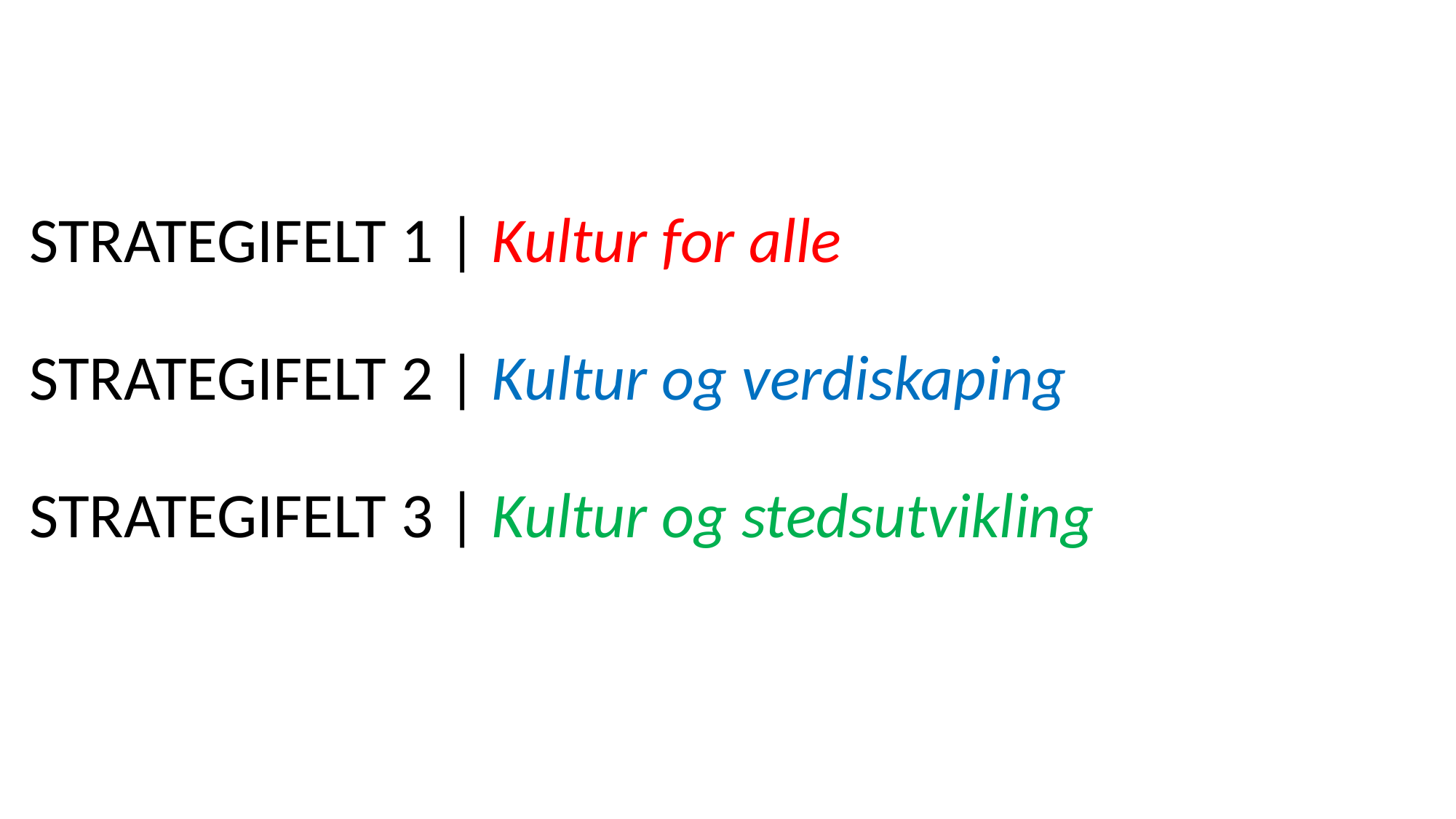

# STRATEGIFELT 1 | Kultur for alle STRATEGIFELT 2 | Kultur og verdiskaping STRATEGIFELT 3 | Kultur og stedsutvikling